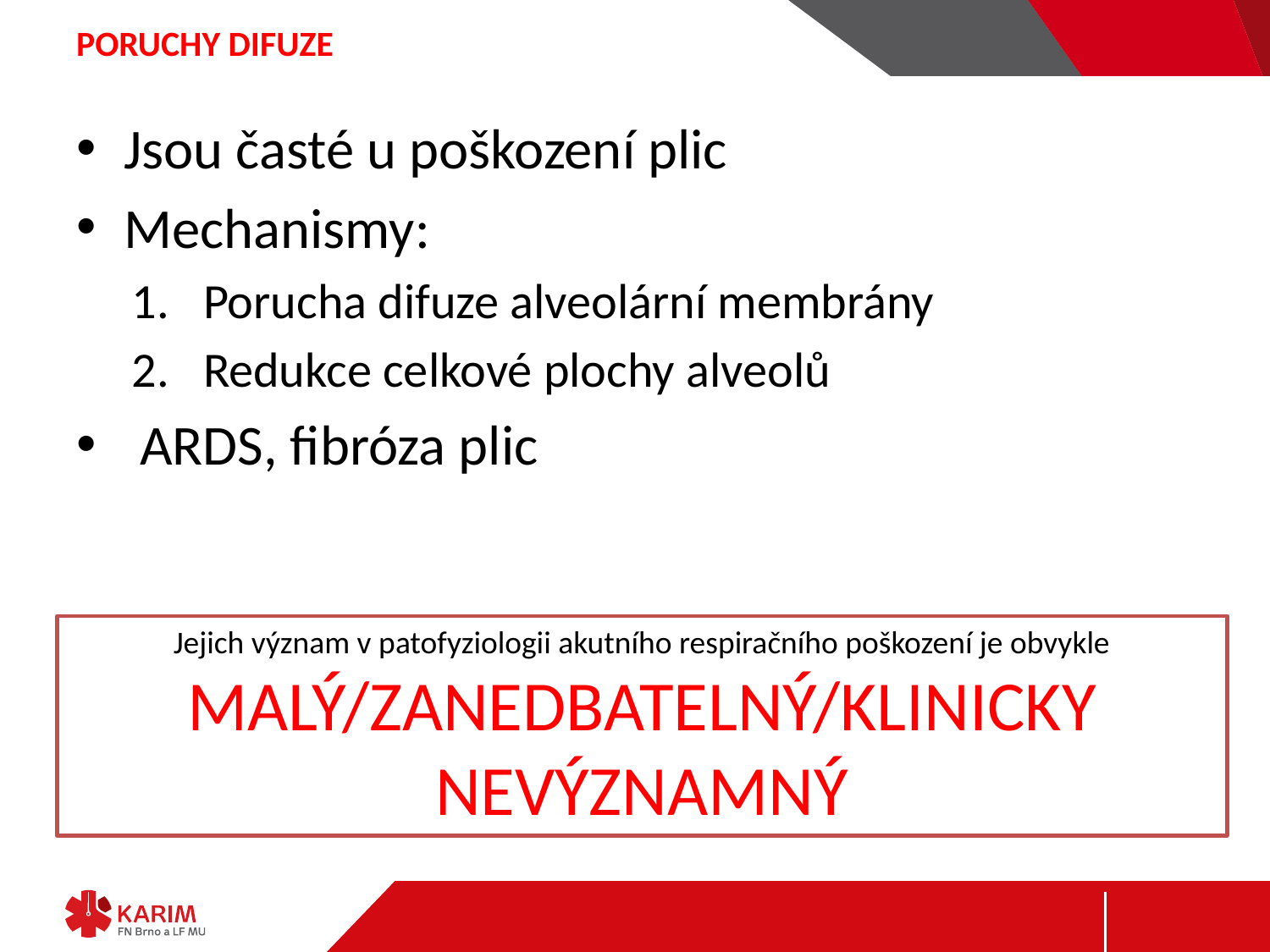

# PORUCHY DIFUZE
Jsou časté u poškození plic
Mechanismy:
Porucha difuze alveolární membrány
Redukce celkové plochy alveolů
ARDS, fibróza plic

Jejich význam v patofyziologii akutního respiračního poškození je obvykle
MALÝ/ZANEDBATELNÝ/KLINICKY NEVÝZNAMNÝ